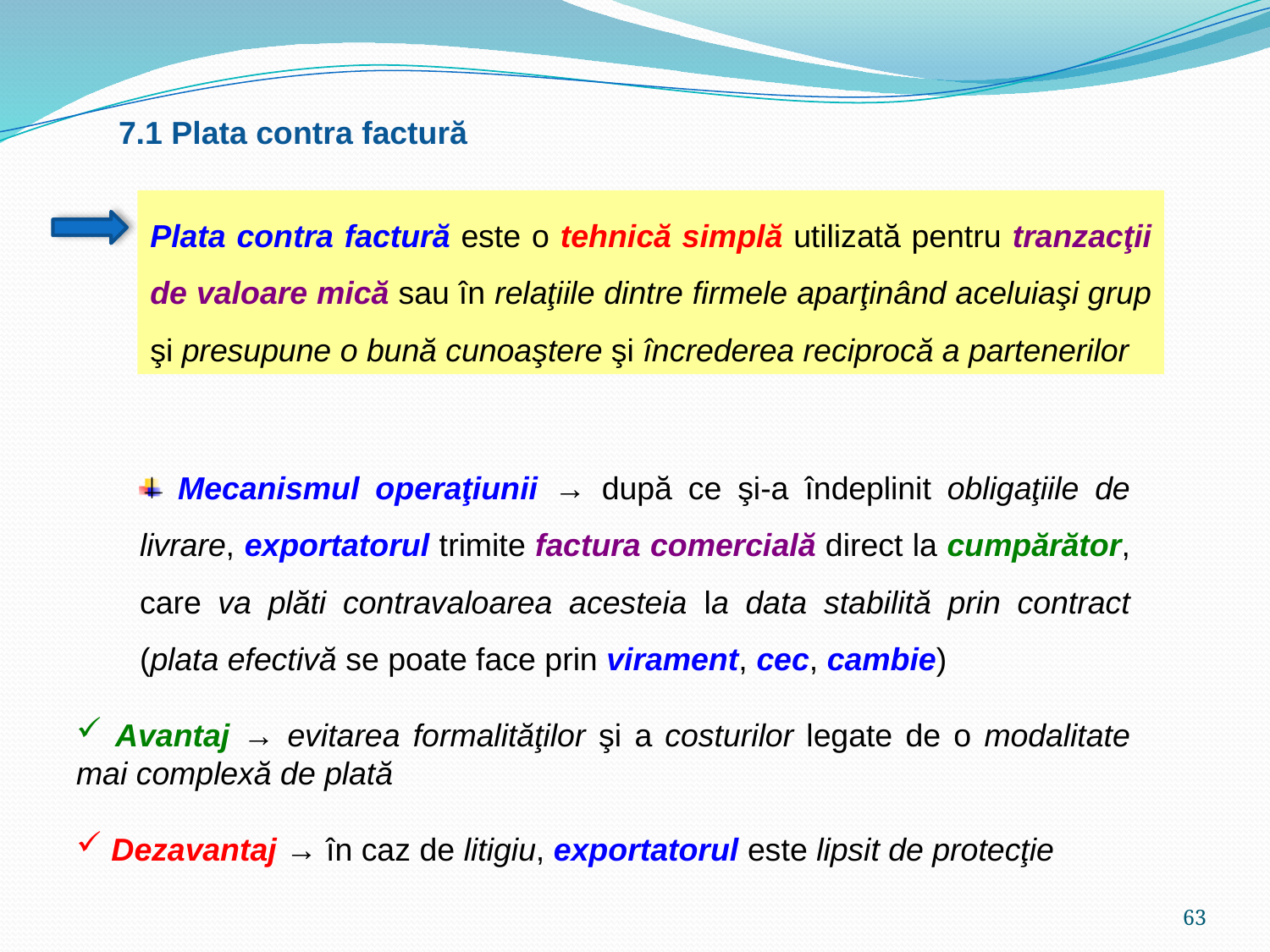

7.1 Plata contra factură
Plata contra factură este o tehnică simplă utilizată pentru tranzacţii de valoare mică sau în relaţiile dintre firmele aparţinând aceluiaşi grup şi presupune o bună cunoaştere şi încrederea reciprocă a partenerilor

 Mecanismul operaţiunii → după ce şi-a îndeplinit obligaţiile de livrare, exportatorul trimite factura comercială direct la cumpărător, care va plăti contravaloarea acesteia la data stabilită prin contract (plata efectivă se poate face prin virament, cec, cambie)

 Avantaj → evitarea formalităţilor şi a costurilor legate de o modalitate mai complexă de plată

 Dezavantaj → în caz de litigiu, exportatorul este lipsit de protecţie
63